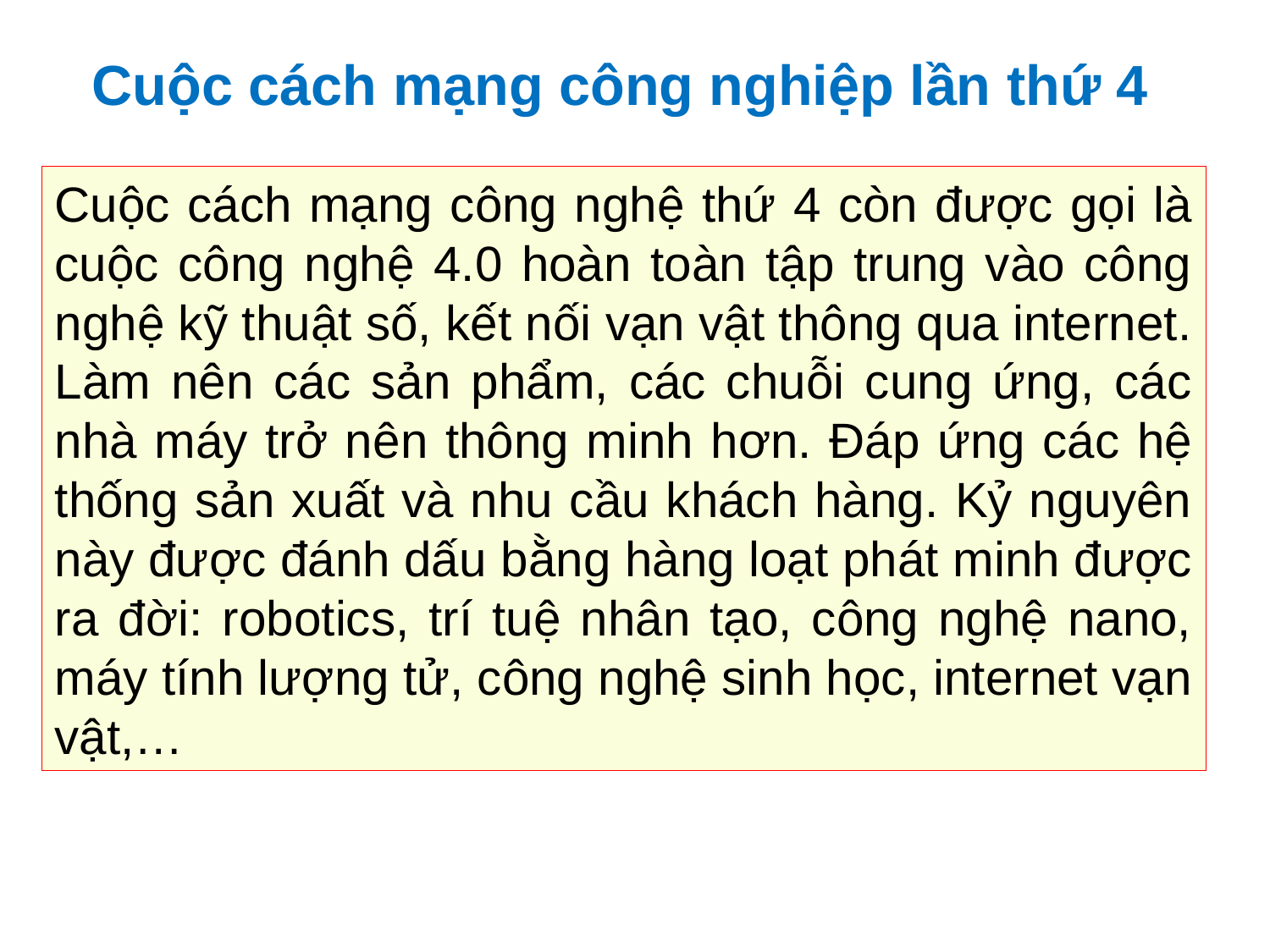

# Cuộc cách mạng công nghiệp lần thứ 4
Cuộc cách mạng công nghệ thứ 4 còn được gọi là cuộc công nghệ 4.0 hoàn toàn tập trung vào công nghệ kỹ thuật số, kết nối vạn vật thông qua internet. Làm nên các sản phẩm, các chuỗi cung ứng, các nhà máy trở nên thông minh hơn. Đáp ứng các hệ thống sản xuất và nhu cầu khách hàng. Kỷ nguyên này được đánh dấu bằng hàng loạt phát minh được ra đời: robotics, trí tuệ nhân tạo, công nghệ nano, máy tính lượng tử, công nghệ sinh học, internet vạn vật,…